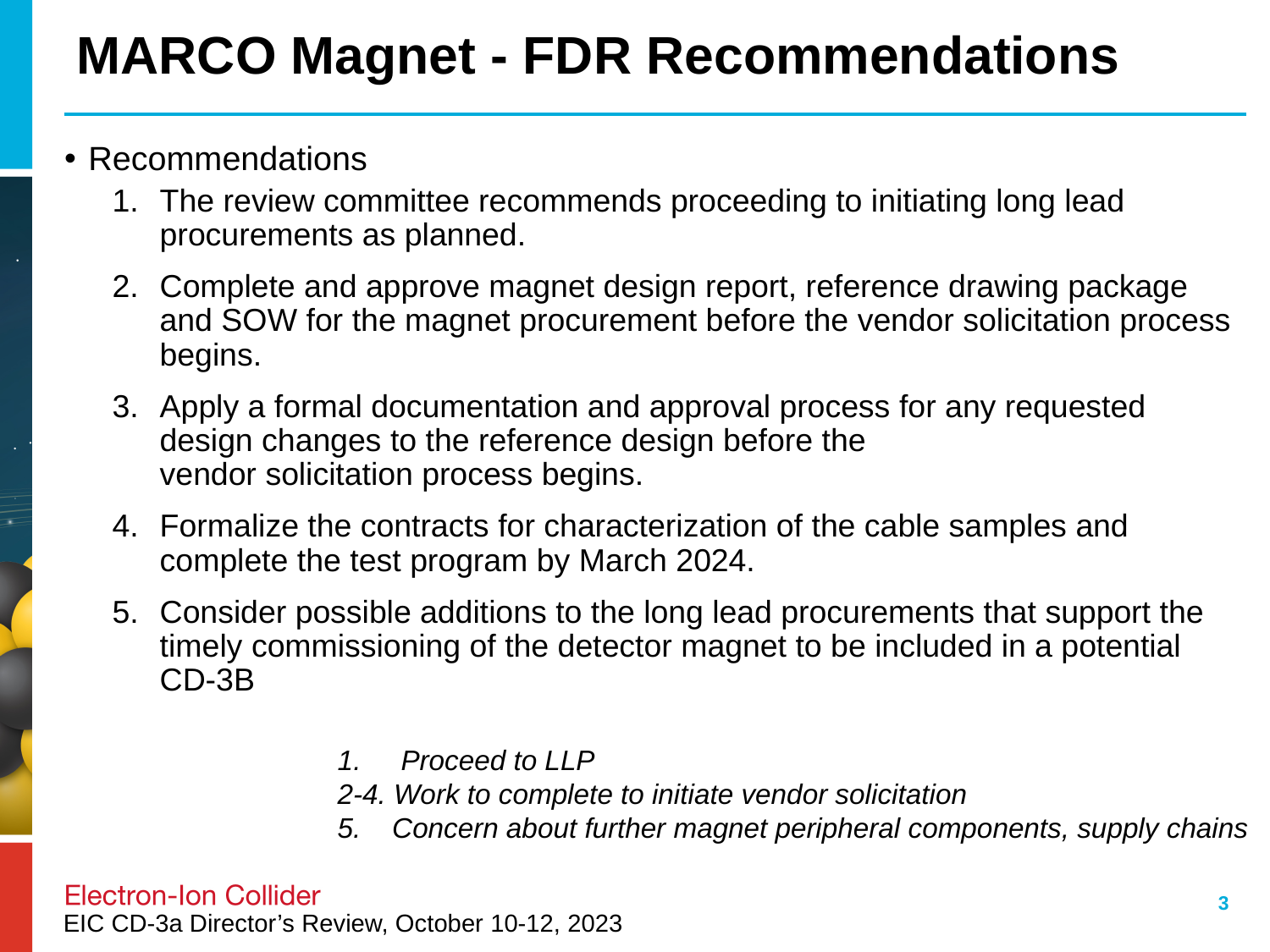

# MARCO Magnet - FDR Recommendations
Recommendations
The review committee recommends proceeding to initiating long lead procurements as planned.
Complete and approve magnet design report, reference drawing package and SOW for the magnet procurement before the vendor solicitation process begins.
Apply a formal documentation and approval process for any requested design changes to the reference design before the vendor solicitation process begins.
Formalize the contracts for characterization of the cable samples and complete the test program by March 2024.
Consider possible additions to the long lead procurements that support the timely commissioning of the detector magnet to be included in a potential CD-3B
  Proceed to LLP
2-4. Work to complete to initiate vendor solicitation
5.    Concern about further magnet peripheral components, supply chains
3